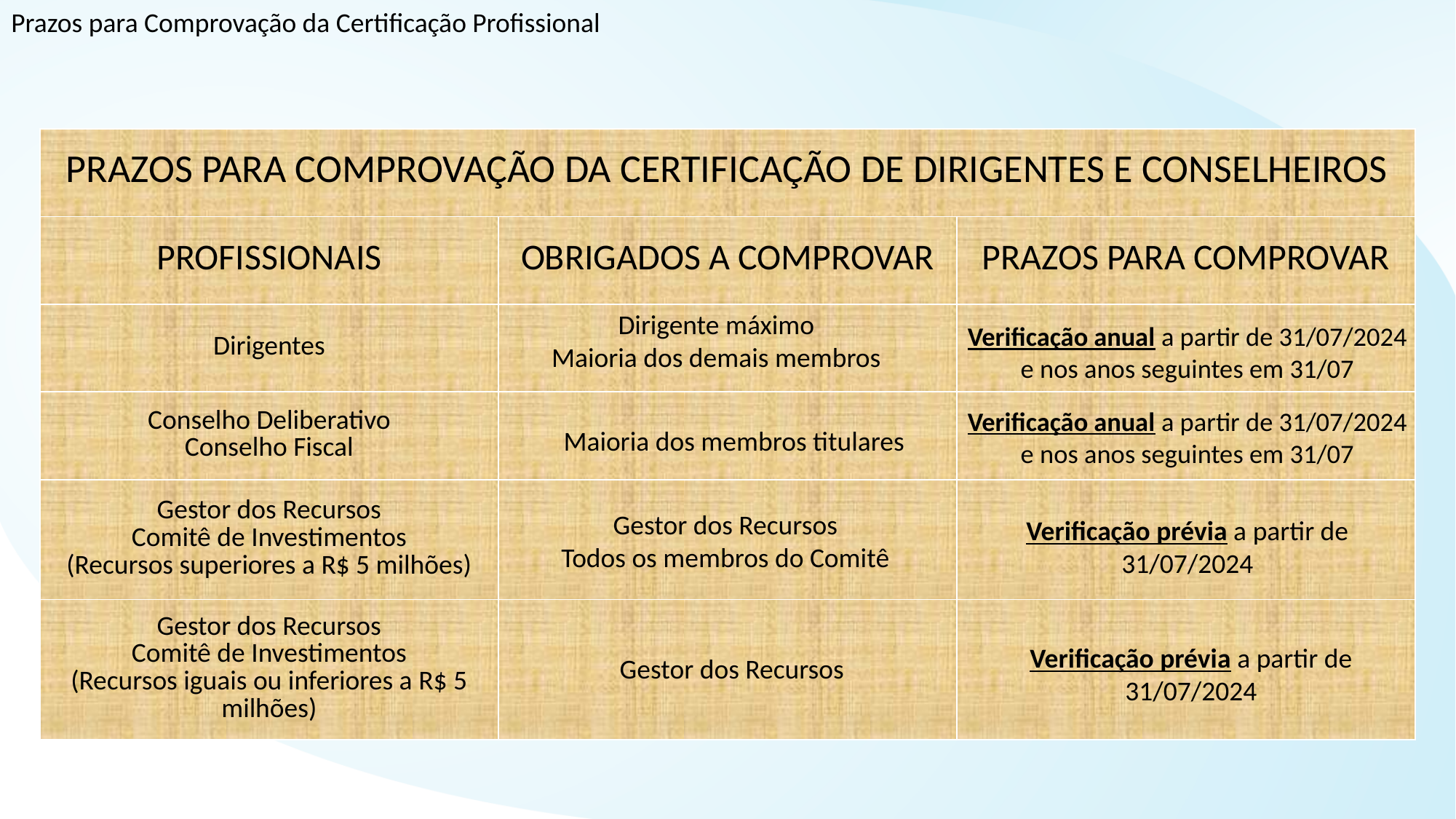

# Prazos para Comprovação da Certificação Profissional
| PRAZOS PARA COMPROVAÇÃO DA CERTIFICAÇÃO DE DIRIGENTES E CONSELHEIROS |  |  |
| --- | --- | --- |
| PROFISSIONAIS | OBRIGADOS A COMPROVAR | PRAZOS PARA COMPROVAR |
| Dirigentes |  |  |
| Conselho Deliberativo Conselho Fiscal |  |  |
| Gestor dos Recursos Comitê de Investimentos (Recursos superiores a R$ 5 milhões) |  |  |
| Gestor dos Recursos Comitê de Investimentos (Recursos iguais ou inferiores a R$ 5 milhões) |  |  |
Dirigente máximo
Maioria dos demais membros
Verificação anual a partir de 31/07/2024 e nos anos seguintes em 31/07
Verificação anual a partir de 31/07/2024 e nos anos seguintes em 31/07
Maioria dos membros titulares
Gestor dos Recursos
Todos os membros do Comitê
Verificação prévia a partir de 31/07/2024
Verificação prévia a partir de 31/07/2024
Gestor dos Recursos